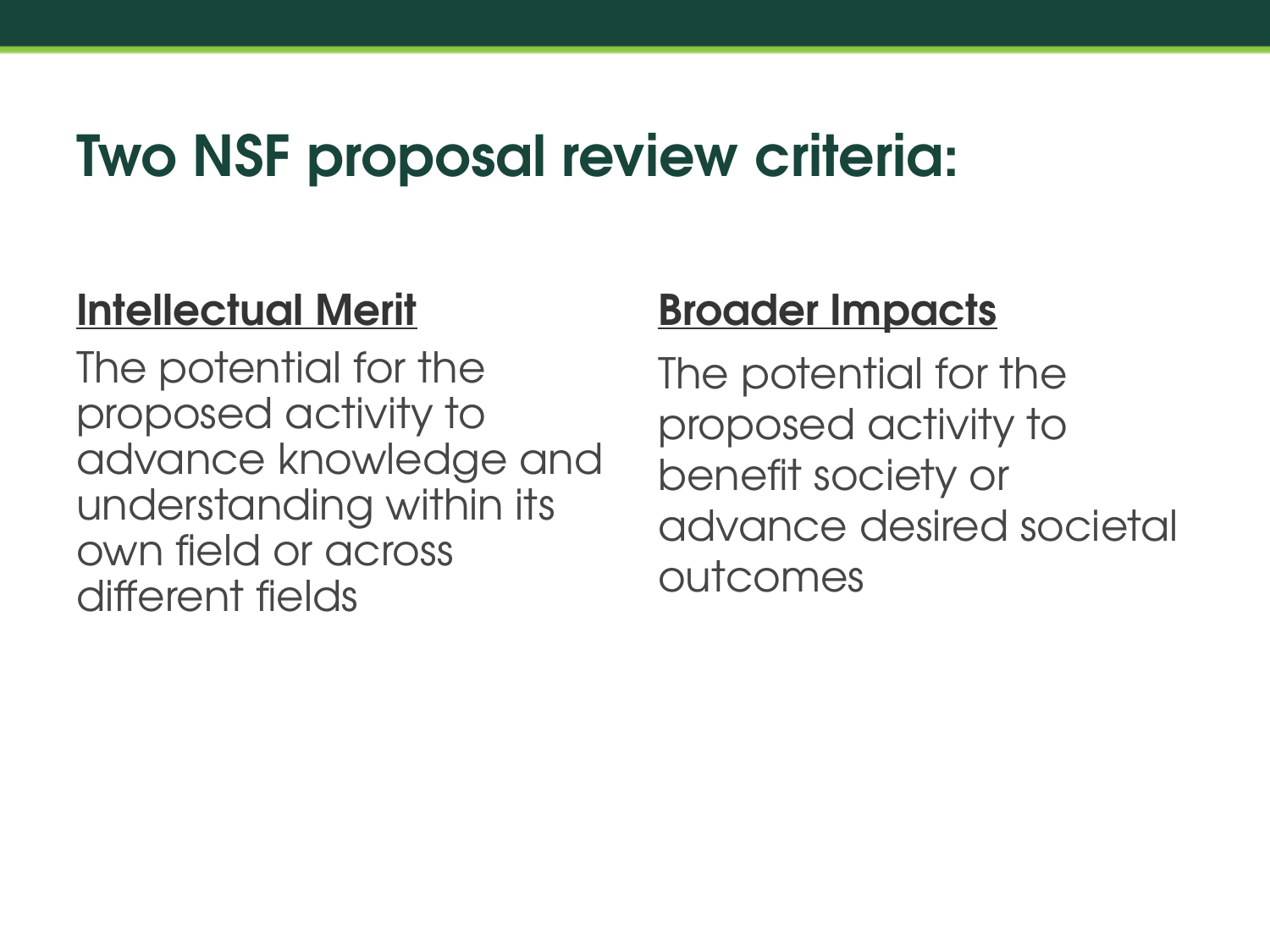

# Two NSF proposal review criteria:
Intellectual Merit
Broader Impacts
The potential for the proposed activity to advance knowledge and understanding within its own field or across different fields
The potential for the proposed activity to benefit society or advance desired societal outcomes